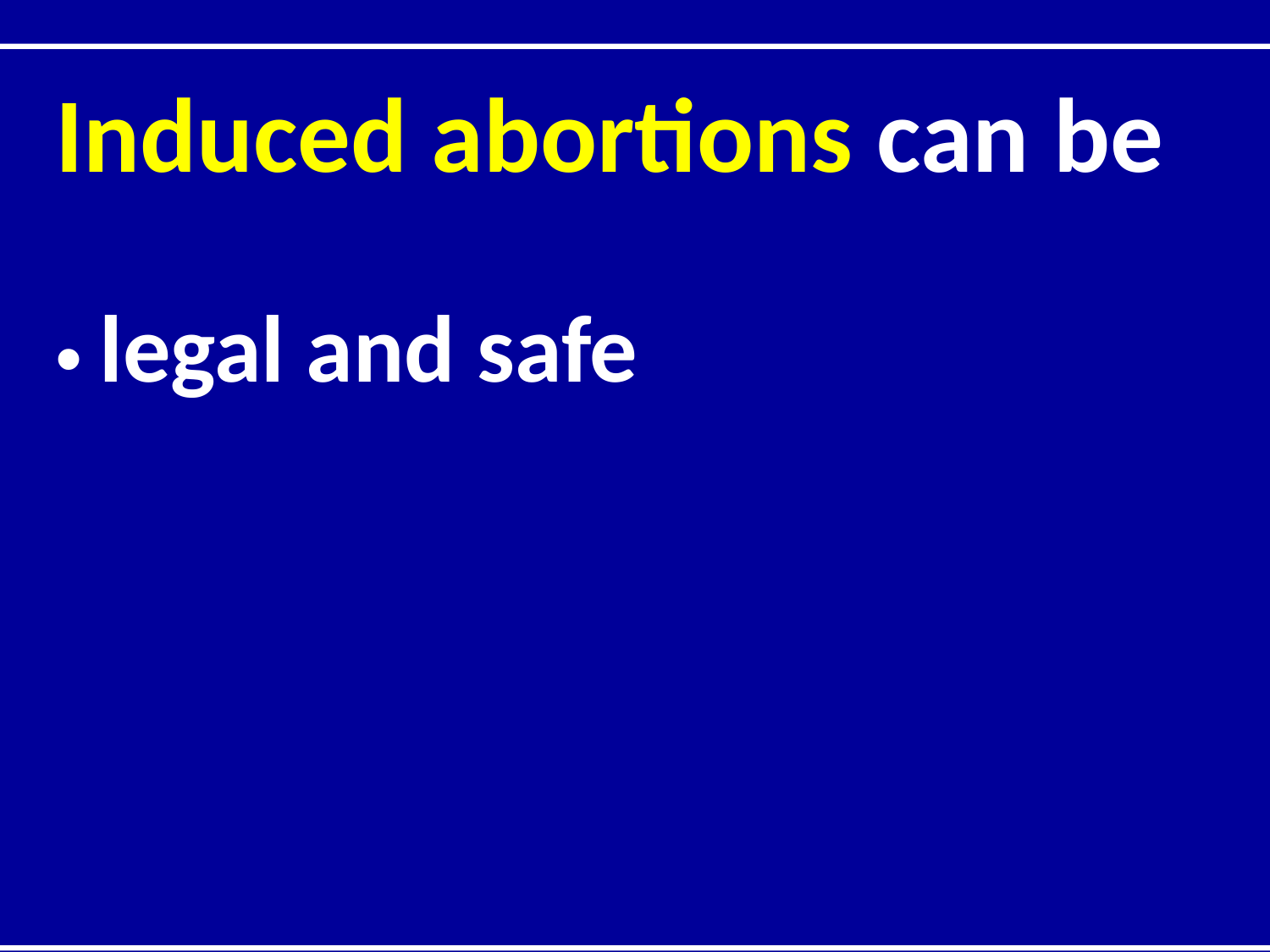

| Induced abortions can be legal and safe |
| --- |
|  |